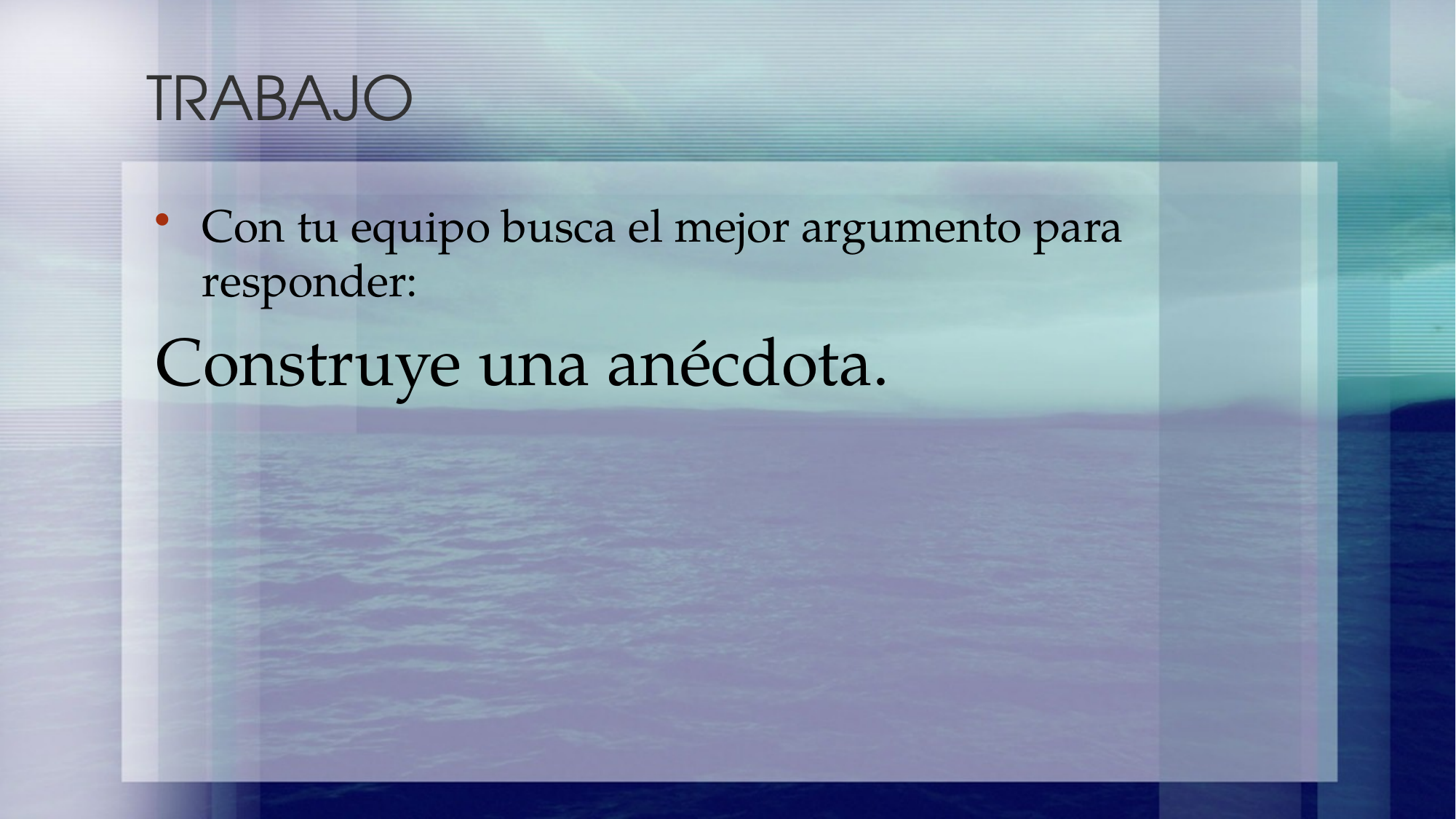

# TRABAJO
Con tu equipo busca el mejor argumento para responder:
Construye una anécdota.